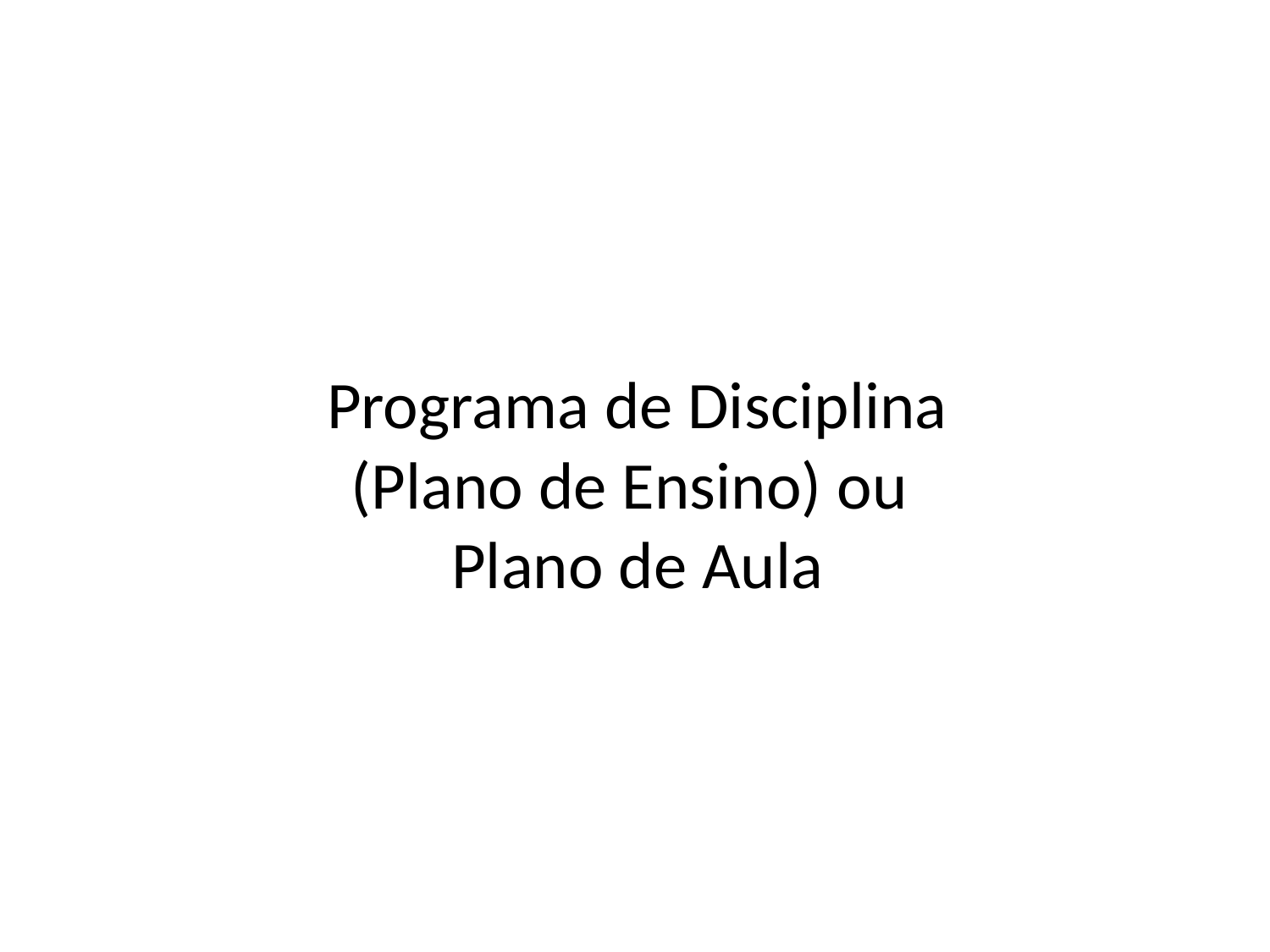

# Programa de Disciplina (Plano de Ensino) ou Plano de Aula